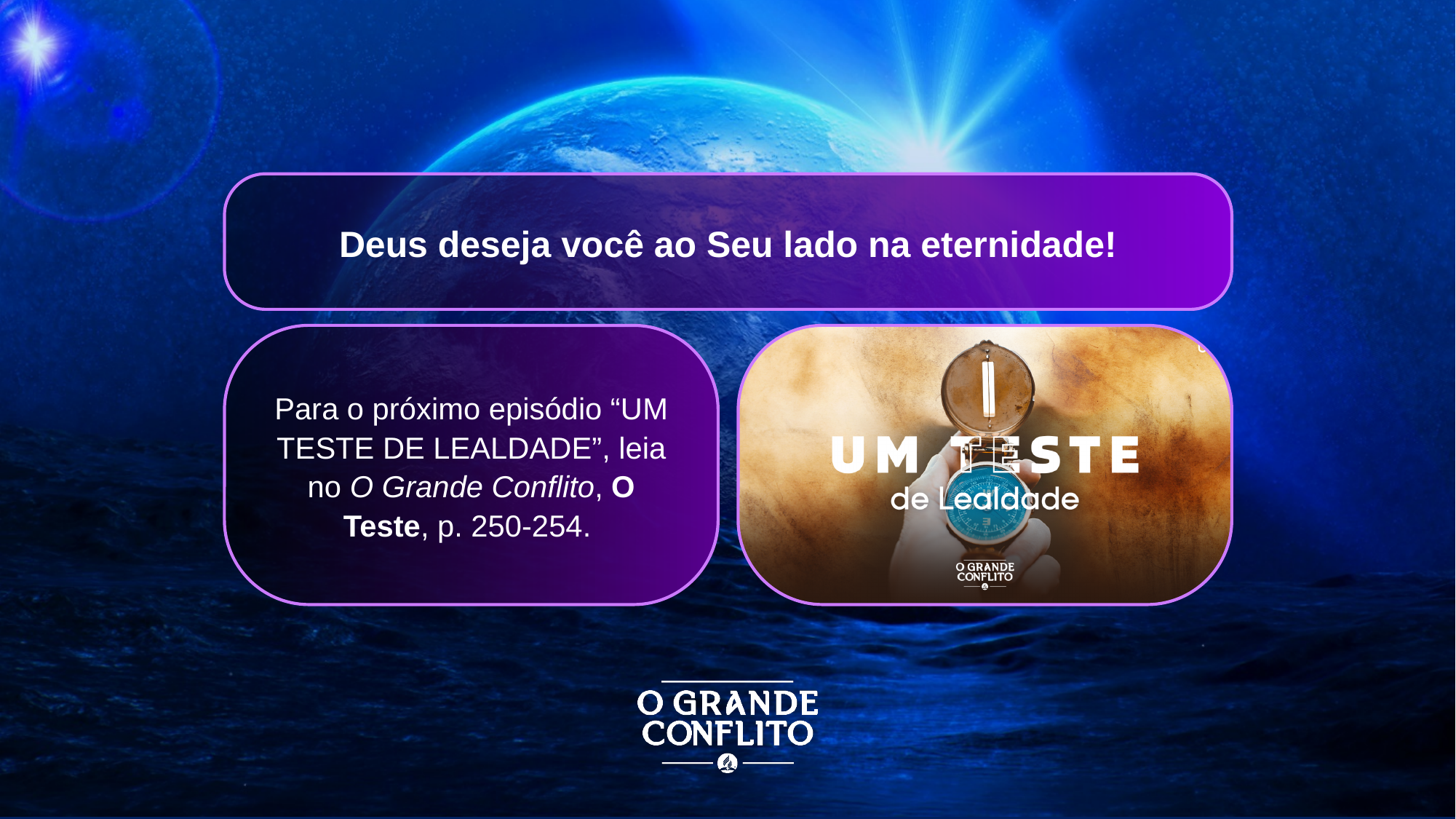

Deus deseja você ao Seu lado na eternidade!

Para o próximo episódio “UM TESTE DE LEALDADE”, leia no O Grande Conflito, O Teste, p. 250-254.